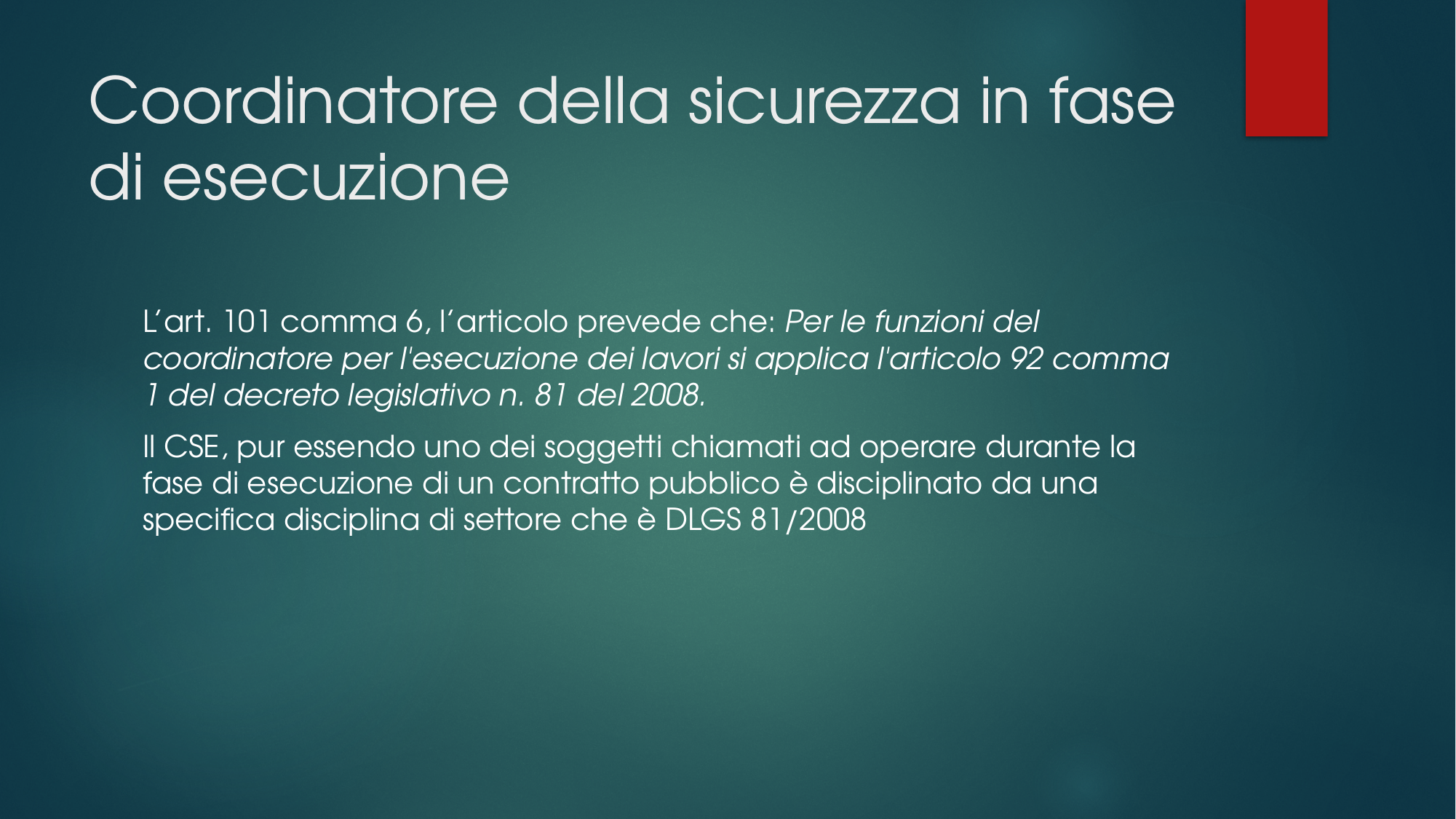

# Coordinatore della sicurezza in fase di esecuzione

L’art. 101 comma 6, l’articolo prevede che: Per le funzioni del coordinatore per l'esecuzione dei lavori si applica l'articolo 92 comma 1 del decreto legislativo n. 81 del 2008.
Il CSE, pur essendo uno dei soggetti chiamati ad operare durante la fase di esecuzione di un contratto pubblico è disciplinato da una specifica disciplina di settore che è DLGS 81/2008